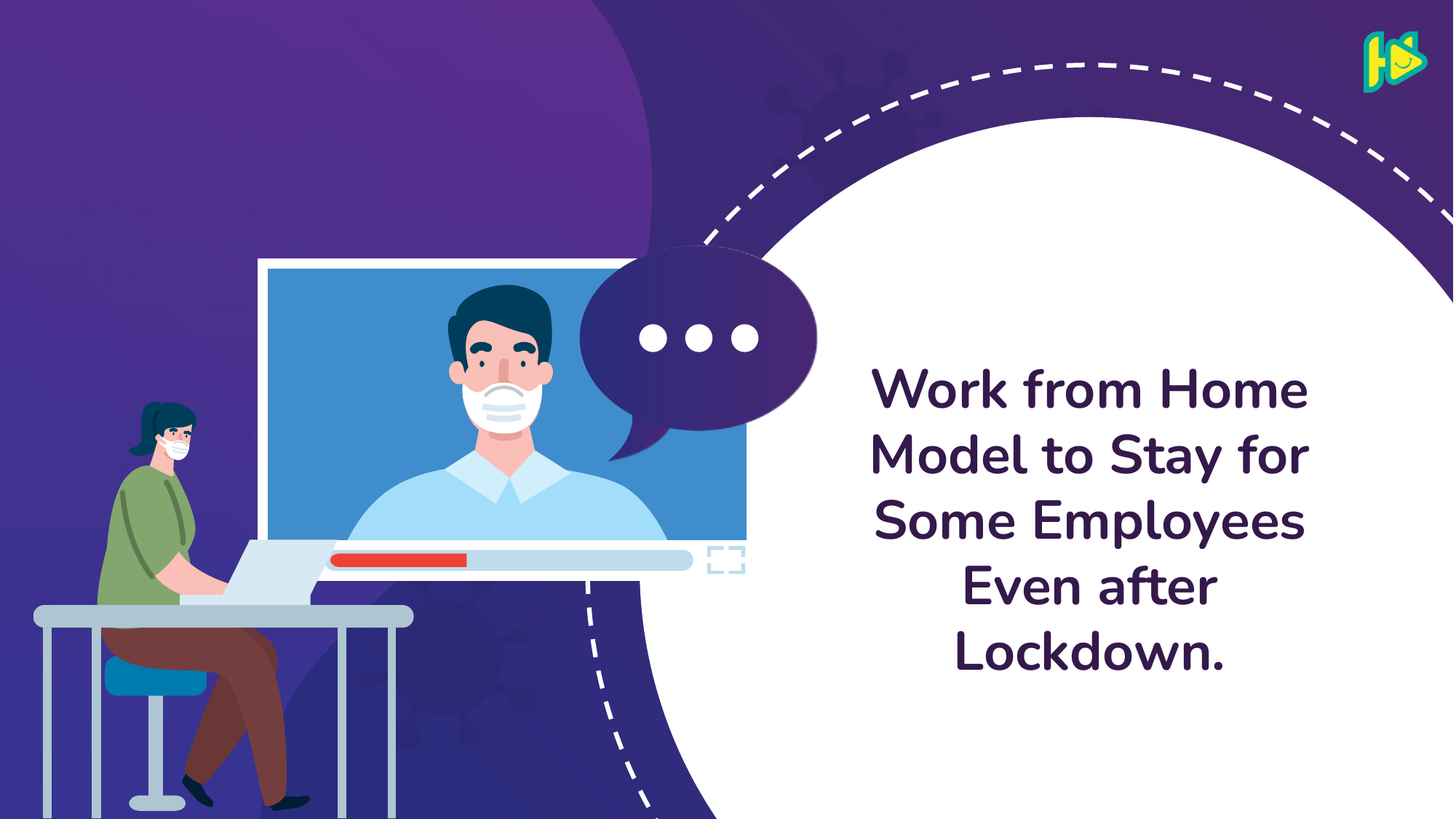

Work from Home
Model to Stay for
Some Employees
Even after Lockdown.